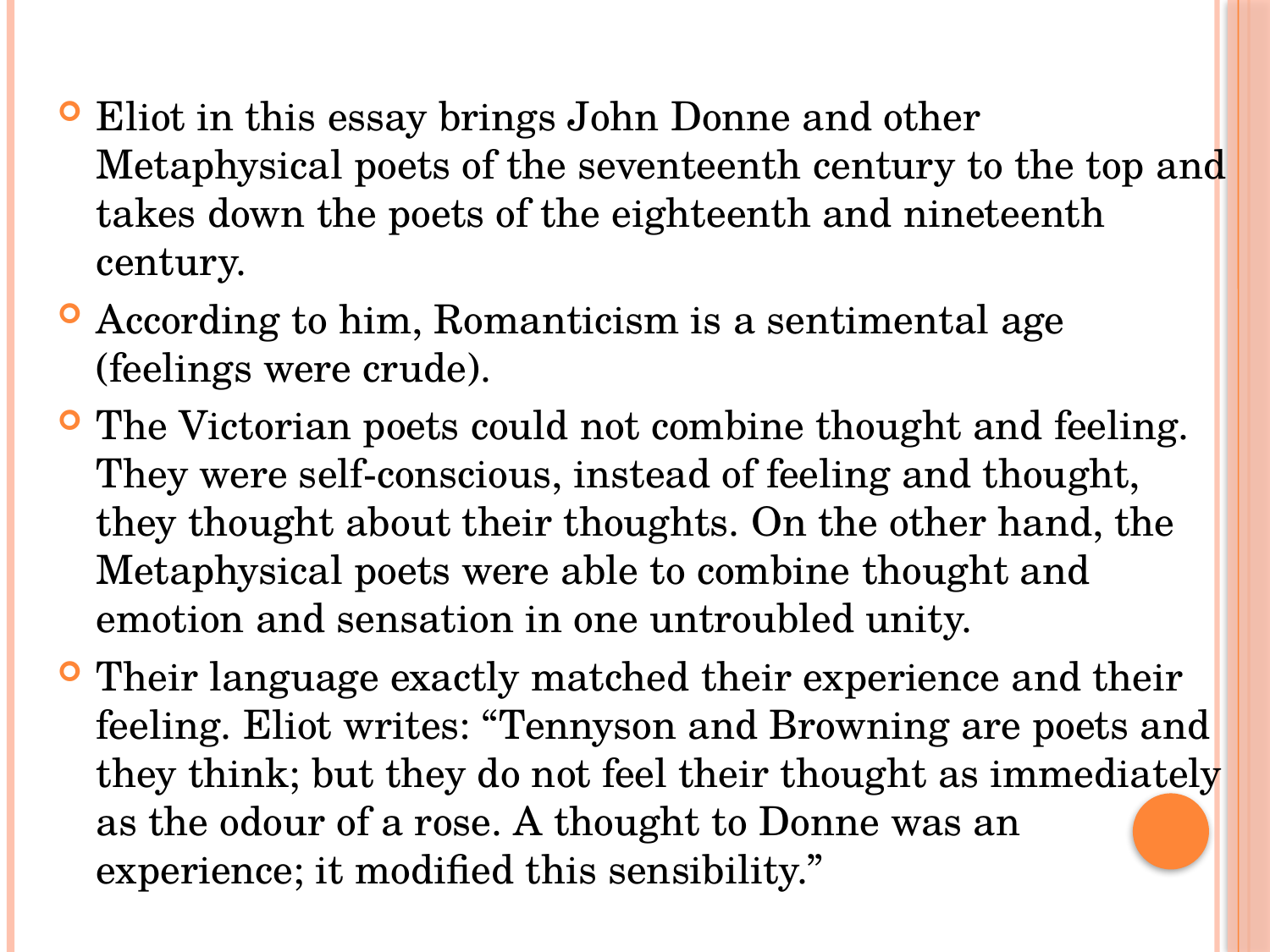

Eliot in this essay brings John Donne and other Metaphysical poets of the seventeenth century to the top and takes down the poets of the eighteenth and nineteenth century.
According to him, Romanticism is a sentimental age (feelings were crude).
The Victorian poets could not combine thought and feeling. They were self-conscious, instead of feeling and thought, they thought about their thoughts. On the other hand, the Metaphysical poets were able to combine thought and emotion and sensation in one untroubled unity.
Their language exactly matched their experience and their feeling. Eliot writes: “Tennyson and Browning are poets and they think; but they do not feel their thought as immediately as the odour of a rose. A thought to Donne was an experience; it modified this sensibility.”
#